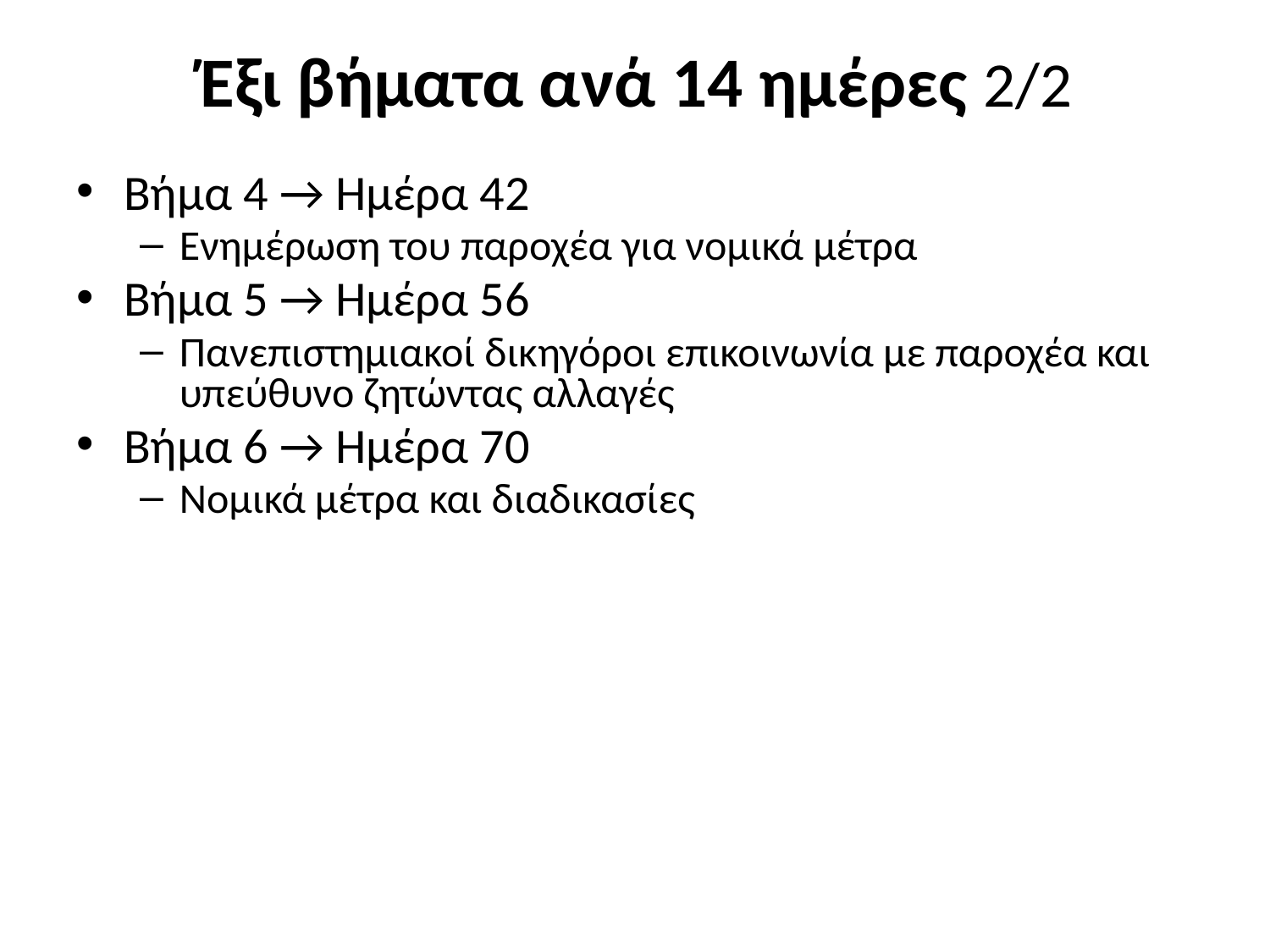

# Έξι βήματα ανά 14 ημέρες 2/2
Βήμα 4 → Ημέρα 42
Ενημέρωση του παροχέα για νομικά μέτρα
Βήμα 5 → Ημέρα 56
Πανεπιστημιακοί δικηγόροι επικοινωνία με παροχέα και υπεύθυνο ζητώντας αλλαγές
Βήμα 6 → Ημέρα 70
Νομικά μέτρα και διαδικασίες